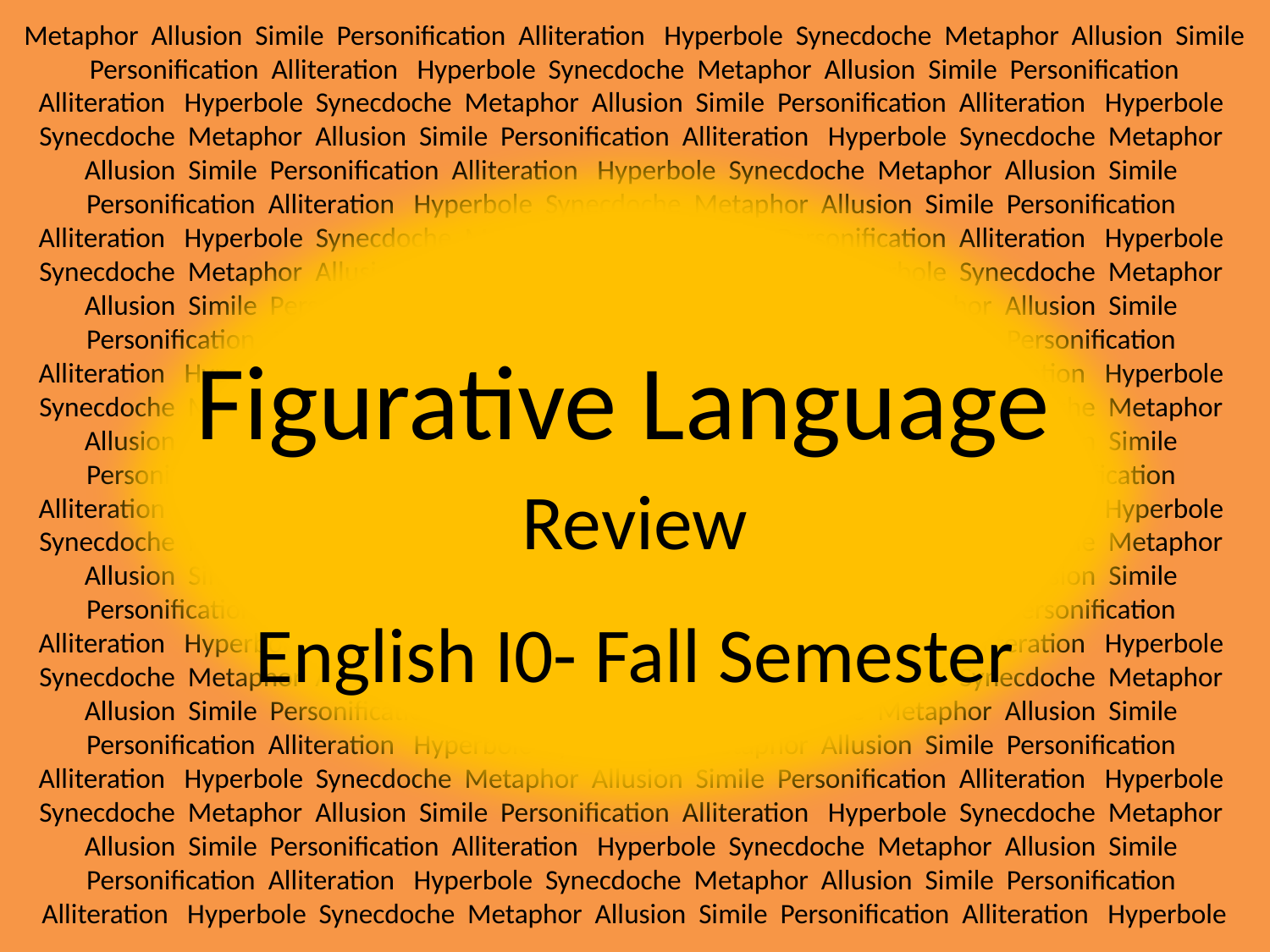

Metaphor  Allusion  Simile  Personification  Alliteration   Hyperbole  Synecdoche  Metaphor  Allusion  Simile  Personification  Alliteration   Hyperbole  Synecdoche  Metaphor  Allusion  Simile  Personification  Alliteration   Hyperbole  Synecdoche  Metaphor  Allusion  Simile  Personification  Alliteration   Hyperbole  Synecdoche  Metaphor  Allusion  Simile  Personification  Alliteration   Hyperbole  Synecdoche  Metaphor  Allusion  Simile  Personification  Alliteration   Hyperbole  Synecdoche  Metaphor  Allusion  Simile  Personification  Alliteration   Hyperbole  Synecdoche  Metaphor  Allusion  Simile  Personification  Alliteration   Hyperbole  Synecdoche  Metaphor  Allusion  Simile  Personification  Alliteration   Hyperbole  Synecdoche  Metaphor  Allusion  Simile  Personification  Alliteration   Hyperbole  Synecdoche  Metaphor  Allusion  Simile  Personification  Alliteration   Hyperbole  Synecdoche  Metaphor  Allusion  Simile  Personification  Alliteration   Hyperbole  Synecdoche  Metaphor  Allusion  Simile  Personification  Alliteration   Hyperbole  Synecdoche  Metaphor  Allusion  Simile  Personification  Alliteration   Hyperbole  Synecdoche  Metaphor  Allusion  Simile  Personification  Alliteration   Hyperbole  Synecdoche  Metaphor  Allusion  Simile  Personification  Alliteration   Hyperbole  Synecdoche  Metaphor  Allusion  Simile  Personification  Alliteration   Hyperbole  Synecdoche  Metaphor  Allusion  Simile  Personification  Alliteration   Hyperbole  Synecdoche  Metaphor  Allusion  Simile  Personification  Alliteration   Hyperbole  Synecdoche  Metaphor  Allusion  Simile  Personification  Alliteration   Hyperbole  Synecdoche  Metaphor  Allusion  Simile  Personification  Alliteration   Hyperbole  Synecdoche  Metaphor  Allusion  Simile  Personification  Alliteration   Hyperbole  Synecdoche  Metaphor  Allusion  Simile  Personification  Alliteration   Hyperbole  Synecdoche  Metaphor  Allusion  Simile  Personification  Alliteration   Hyperbole  Synecdoche  Metaphor  Allusion  Simile  Personification  Alliteration   Hyperbole  Synecdoche  Metaphor  Allusion  Simile  Personification  Alliteration   Hyperbole  Synecdoche  Metaphor  Allusion  Simile  Personification  Alliteration   Hyperbole  Synecdoche  Metaphor  Allusion  Simile  Personification  Alliteration   Hyperbole  Synecdoche  Metaphor  Allusion  Simile  Personification  Alliteration   Hyperbole  Synecdoche  Metaphor  Allusion  Simile  Personification  Alliteration   Hyperbole  Synecdoche  Metaphor  Allusion  Simile  Personification  Alliteration   Hyperbole  Synecdoche  Metaphor  Allusion  Simile  Personification  Alliteration   Hyperbole  Synecdoche  Metaphor  Allusion  Simile  Personification  Alliteration   Hyperbole  Synecdoche  Metaphor  Allusion  Simile  Personification  Alliteration   Hyperbole

# Figurative Language
Review

English I0- Fall Semester